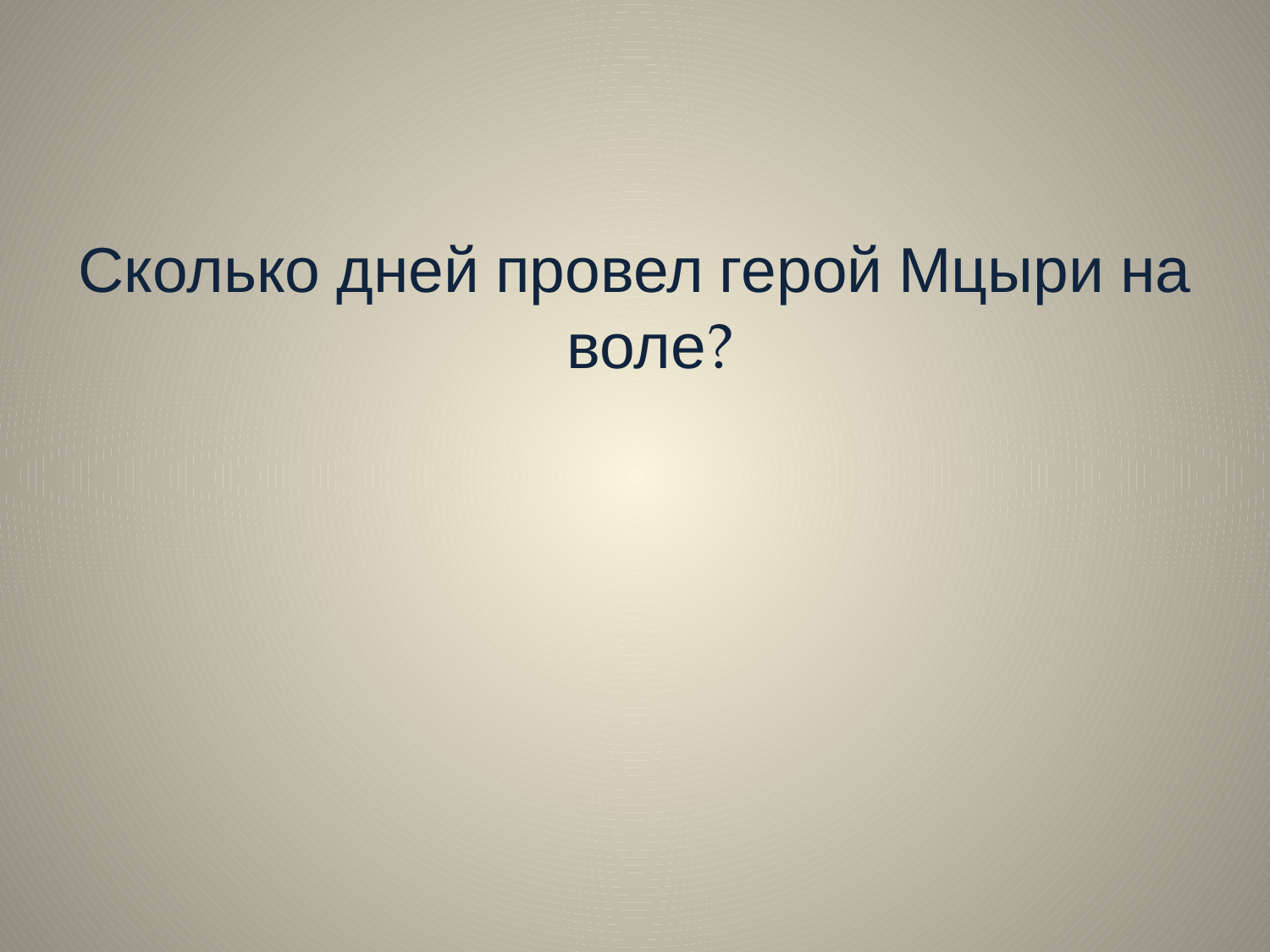

#
Сколько дней провел герой Мцыри на воле?